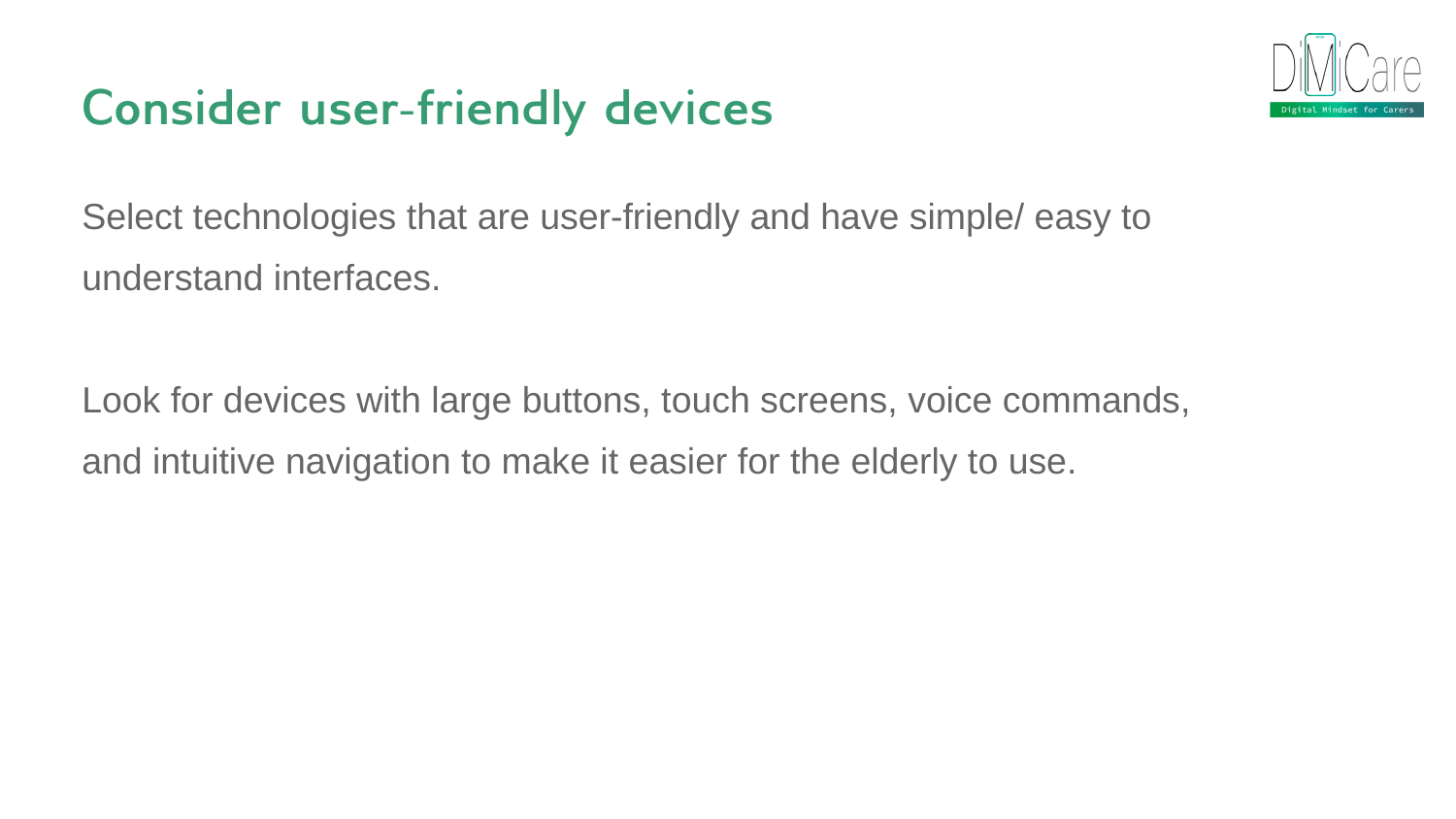

Consider user-friendly devices
Select technologies that are user-friendly and have simple/ easy to understand interfaces.

Look for devices with large buttons, touch screens, voice commands, and intuitive navigation to make it easier for the elderly to use.